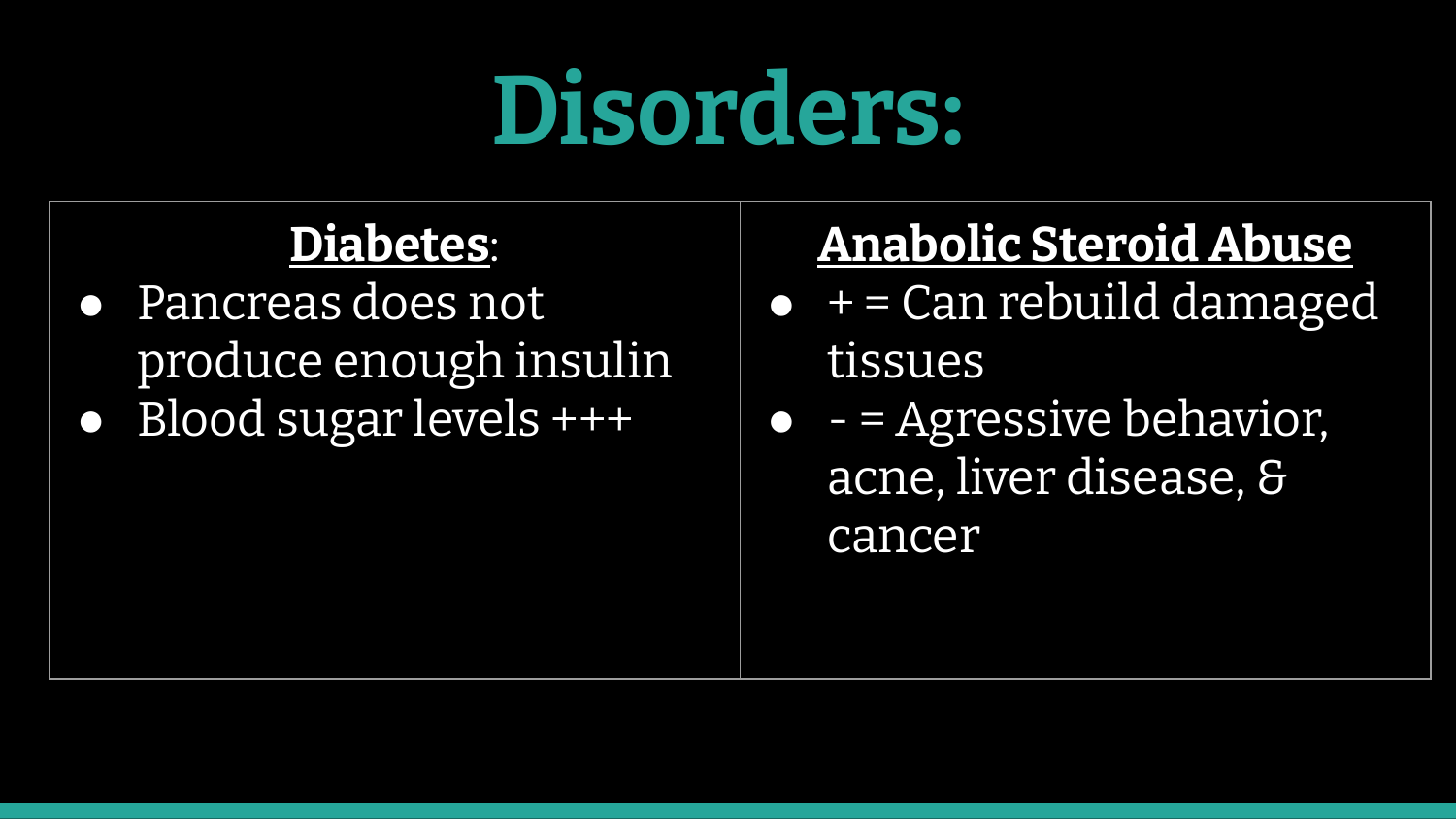

# Disorders:
| Diabetes: Pancreas does not produce enough insulin Blood sugar levels +++ | Anabolic Steroid Abuse + = Can rebuild damaged tissues - = Agressive behavior, acne, liver disease, & cancer |
| --- | --- |